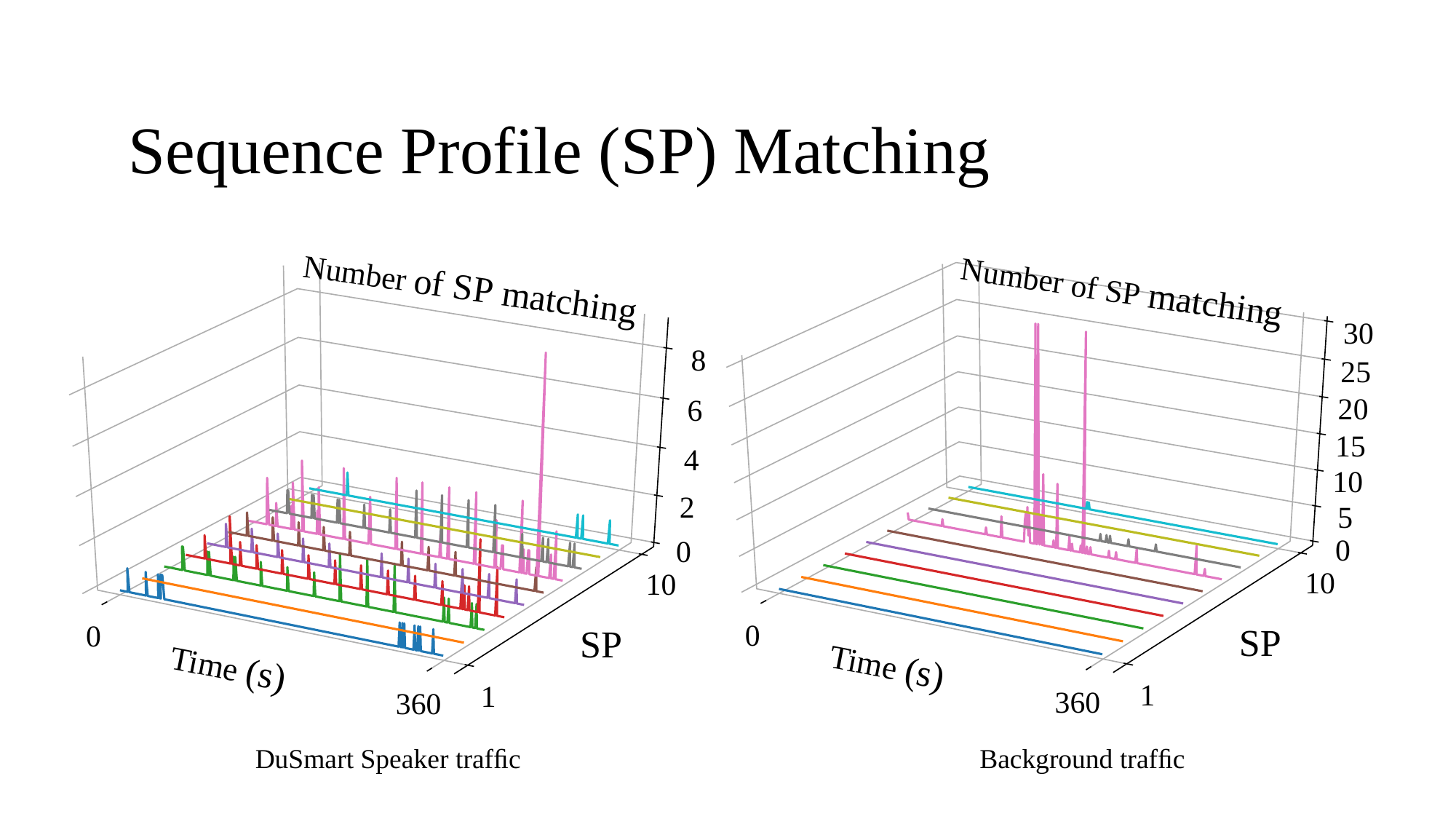

Sequence Profile (SP) Matching

Number of SP matching

30
25
20
15
10
5
0
10

0
SP
Time (s)

1
360

Number of SP matching

8
6
4
2
0
10

0
SP
Time (s)

1
360
 DuSmart Speaker trafﬁc
  Background trafﬁc